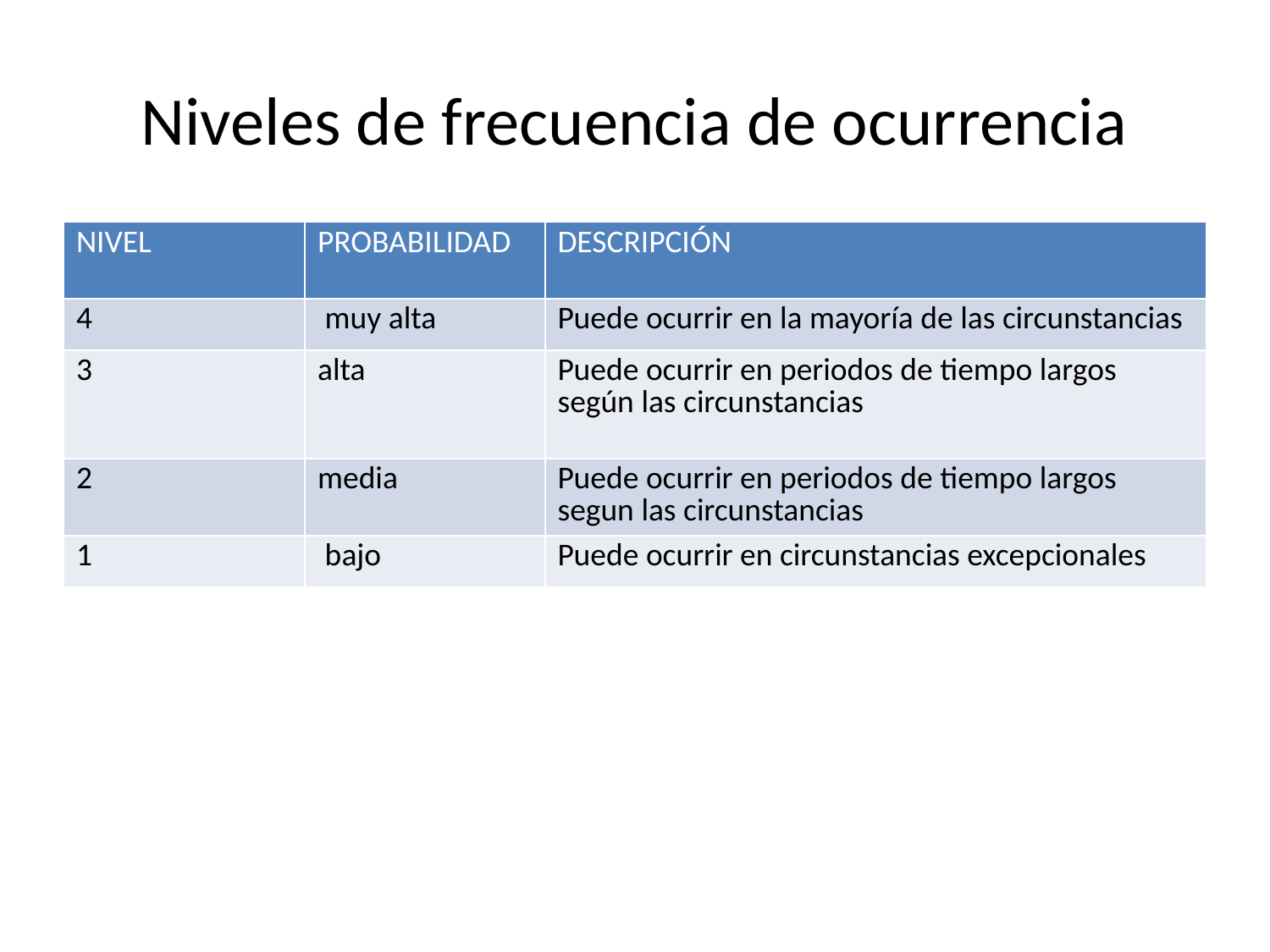

# Niveles de frecuencia de ocurrencia
| NIVEL | PROBABILIDAD | DESCRIPCIÓN |
| --- | --- | --- |
| 4 | muy alta | Puede ocurrir en la mayoría de las circunstancias |
| 3 | alta | Puede ocurrir en periodos de tiempo largos según las circunstancias |
| 2 | media | Puede ocurrir en periodos de tiempo largos segun las circunstancias |
| 1 | bajo | Puede ocurrir en circunstancias excepcionales |